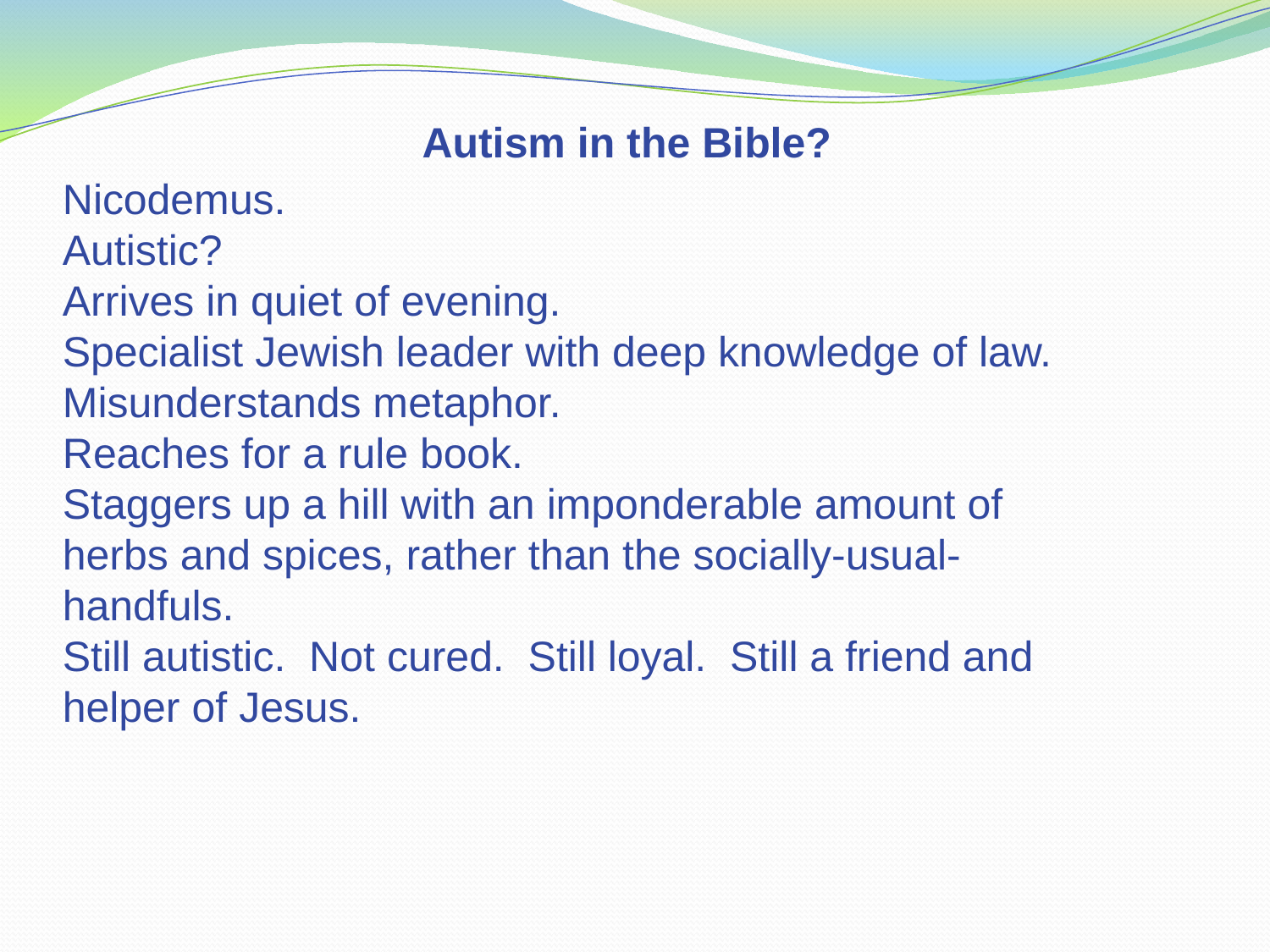

# Autism in the Bible?
Nicodemus.
Autistic?
Arrives in quiet of evening.
Specialist Jewish leader with deep knowledge of law.
Misunderstands metaphor.
Reaches for a rule book.
Staggers up a hill with an imponderable amount of herbs and spices, rather than the socially-usual-handfuls.
Still autistic.  Not cured.  Still loyal.  Still a friend and helper of Jesus.